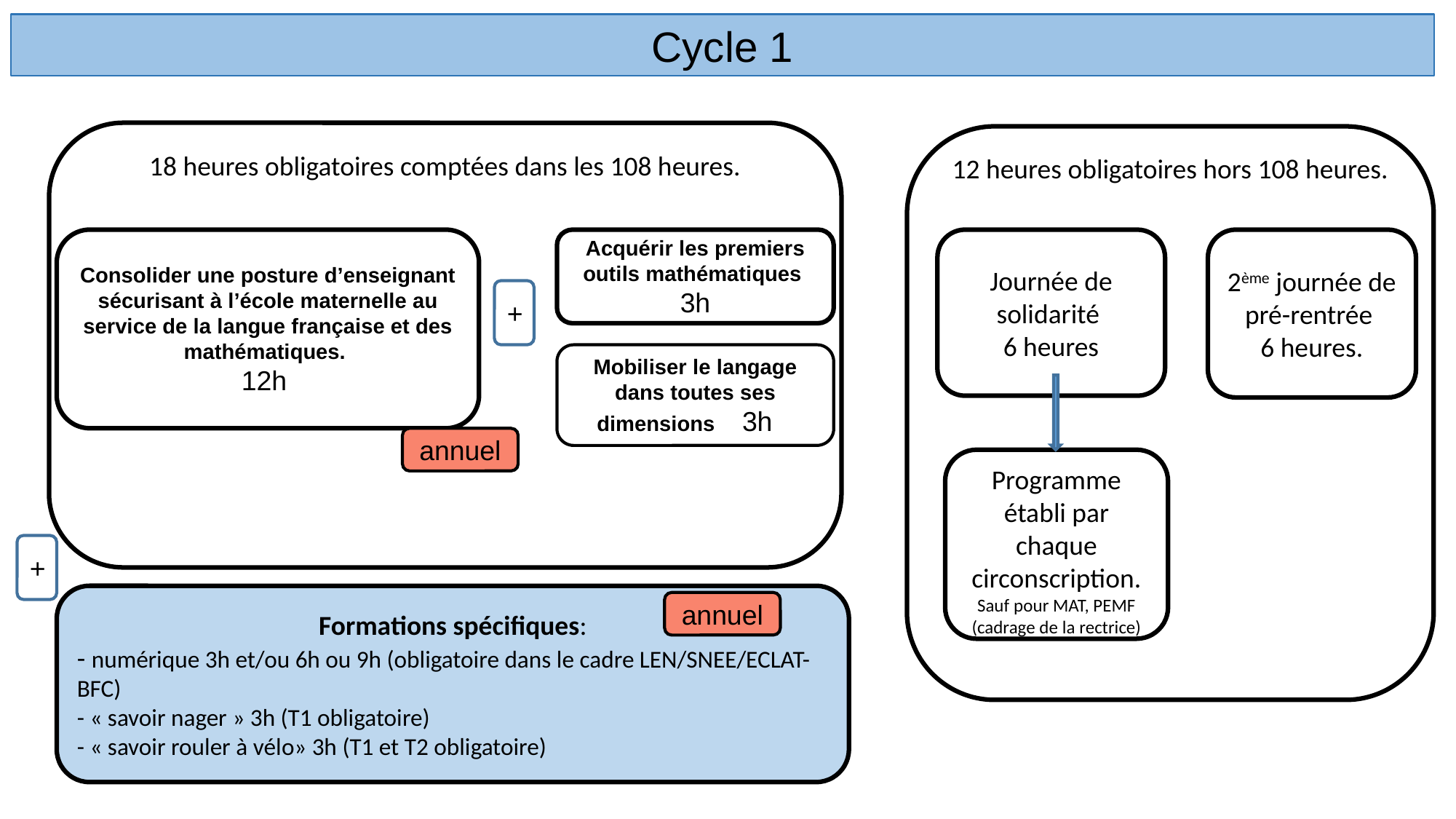

Cycle 1
18 heures obligatoires comptées dans les 108 heures.

12 heures obligatoires hors 108 heures.

Consolider une posture d’enseignant sécurisant à l’école maternelle au service de la langue française et des mathématiques.
12h
Acquérir les premiers outils mathématiques
3h
Journée de solidarité
6 heures
2ème journée de pré-rentrée
6 heures.
+
Mobiliser le langage dans toutes ses dimensions
3h
Mobiliser le langage dans toutes ses dimensions  d3hs

annuel

Programme établi par chaque circonscription.
Sauf pour MAT, PEMF (cadrage de la rectrice)

+
Formations spécifiques:
- numérique 3h et/ou 6h ou 9h (obligatoire dans le cadre LEN/SNEE/ECLAT-BFC)
- « savoir nager » 3h (T1 obligatoire)
- « savoir rouler à vélo» 3h (T1 et T2 obligatoire)
annuel